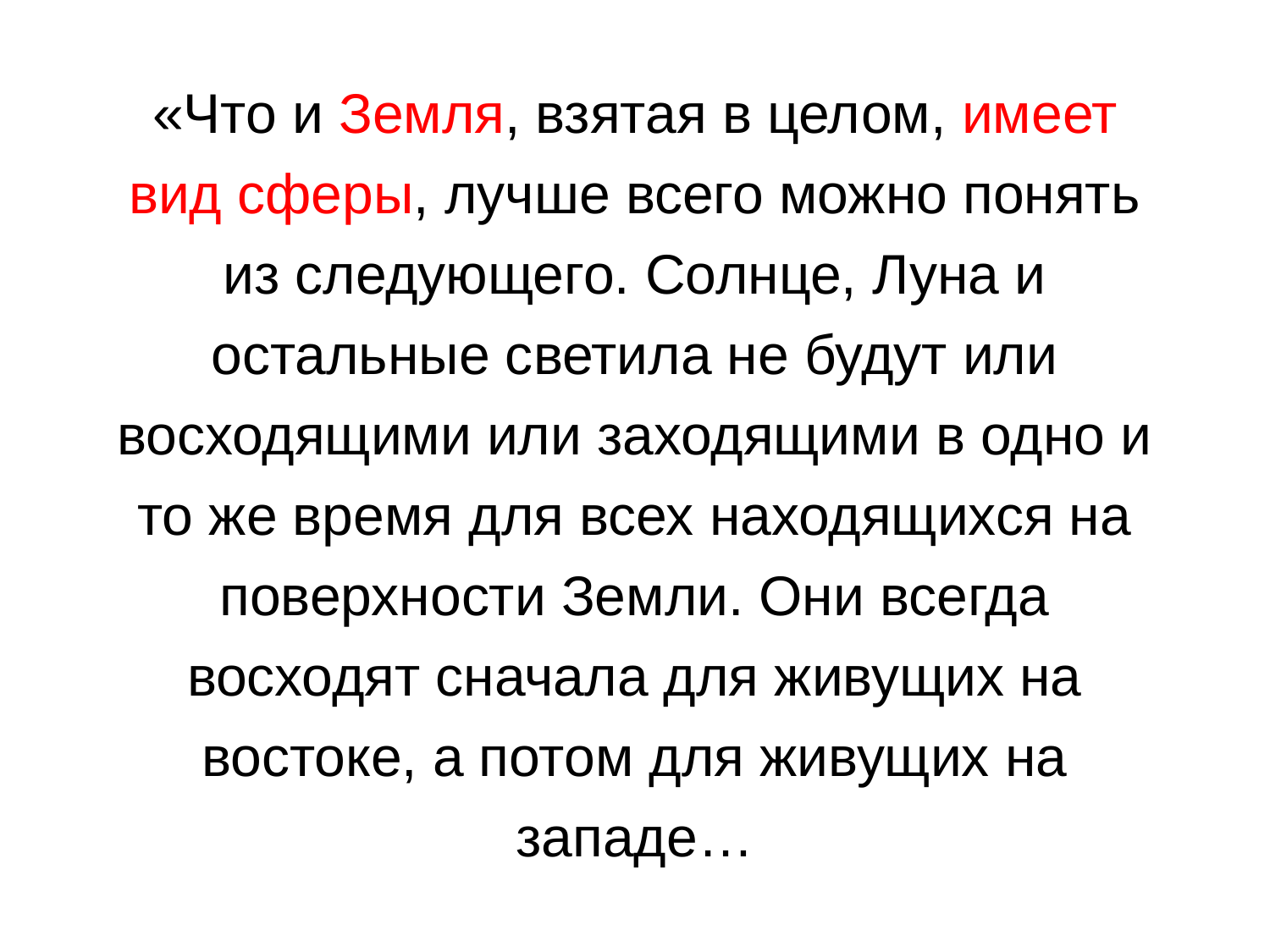

«Что и Земля, взятая в целом, имеет вид сферы, лучше всего можно понять из следующего. Солнце, Луна и остальные светила не будут или восходящими или заходящими в одно и то же время для всех находящихся на поверхности Земли. Они всегда восходят сначала для живущих на востоке, а потом для живущих на западе…